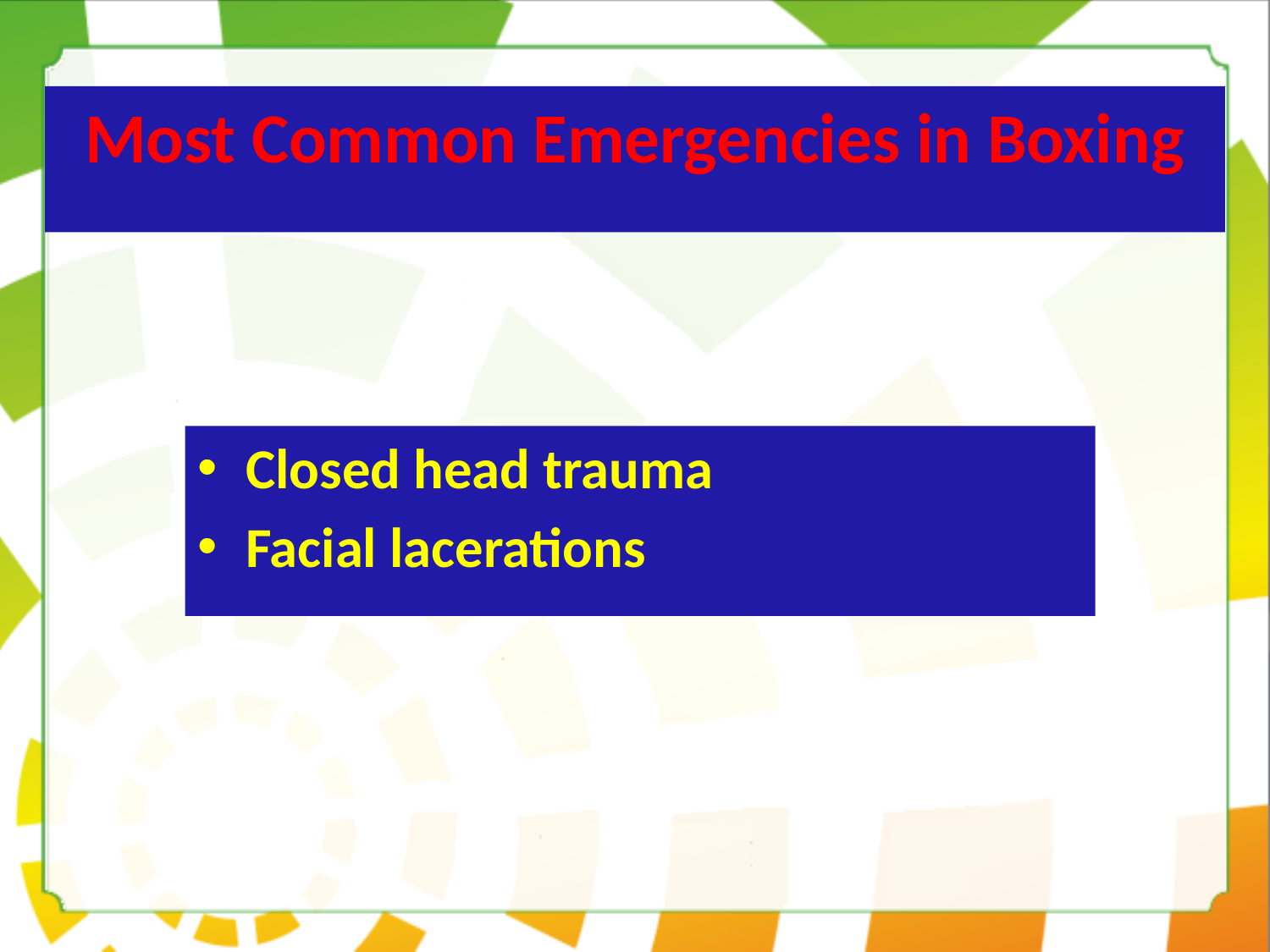

# Most Common Emergencies in Boxing
Closed head trauma
Facial lacerations